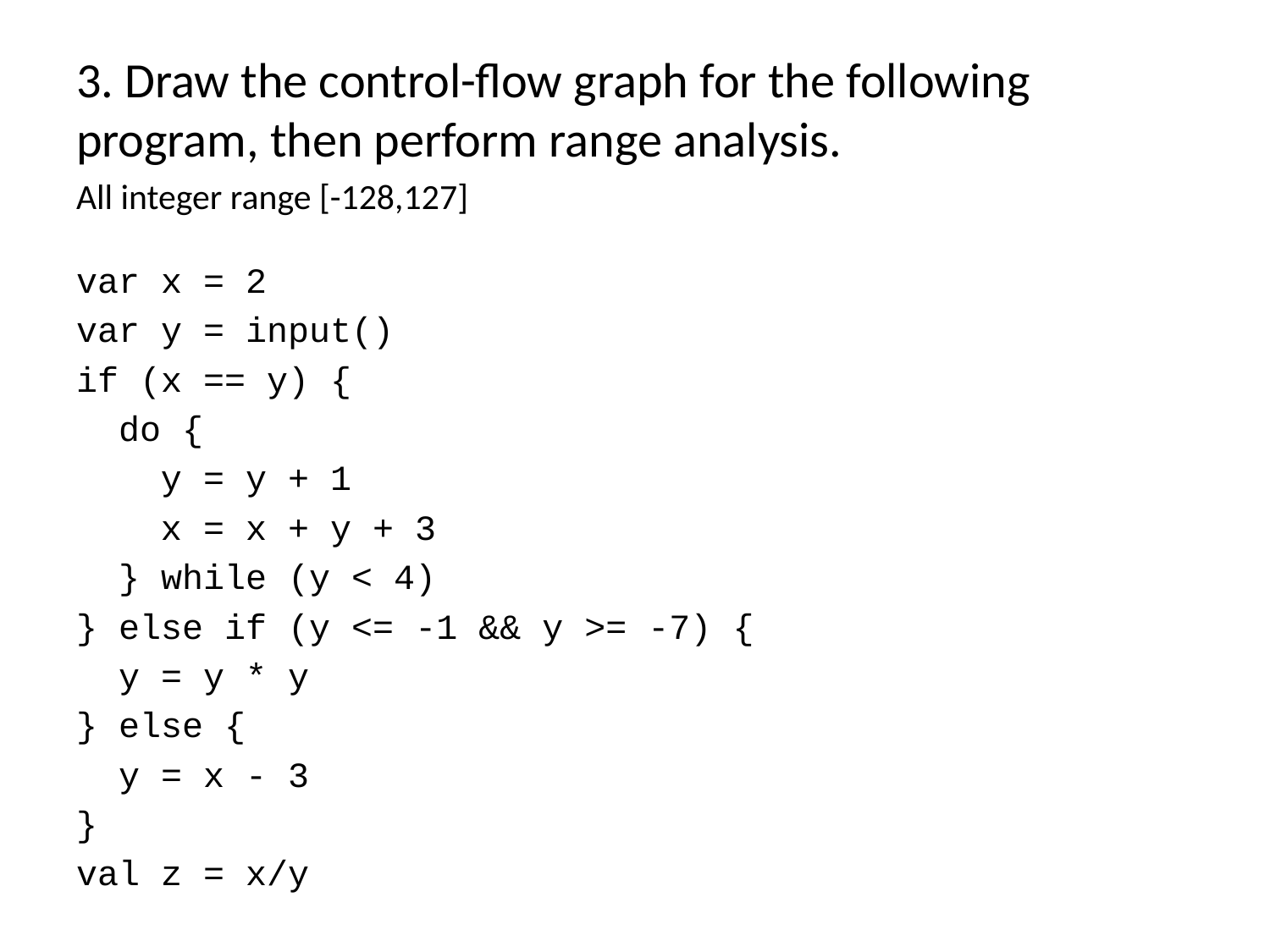

3. Draw the control-flow graph for the following program, then perform range analysis.
All integer range [-128,127]

var x = 2
var y = input()
if (x == y) {
  do {
    y = y + 1
    x = x + y + 3
  } while (y < 4)
} else if (y <= -1 && y >= -7) {
  y = y * y
} else {
  y = x - 3
}
val z = x/y